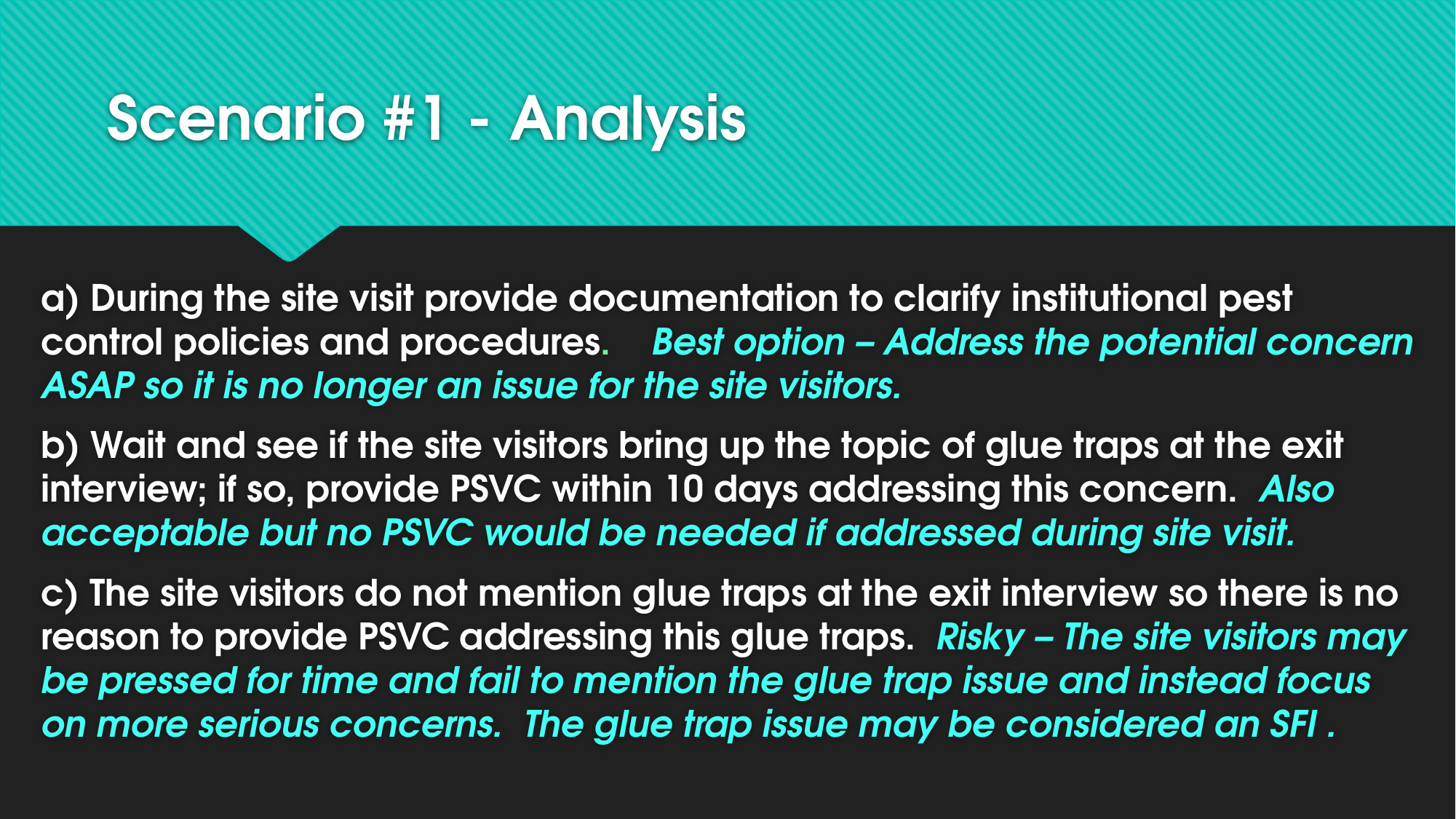

# Scenario #1 - Analysis

a) During the site visit provide documentation to clarify institutional pest control policies and procedures.    Best option – Address the potential concern ASAP so it is no longer an issue for the site visitors.
b) Wait and see if the site visitors bring up the topic of glue traps at the exit interview; if so, provide PSVC within 10 days addressing this concern.  Also acceptable but no PSVC would be needed if addressed during site visit.
c) The site visitors do not mention glue traps at the exit interview so there is no reason to provide PSVC addressing this glue traps.  Risky – The site visitors may be pressed for time and fail to mention the glue trap issue and instead focus on more serious concerns.  The glue trap issue may be considered an SFI .